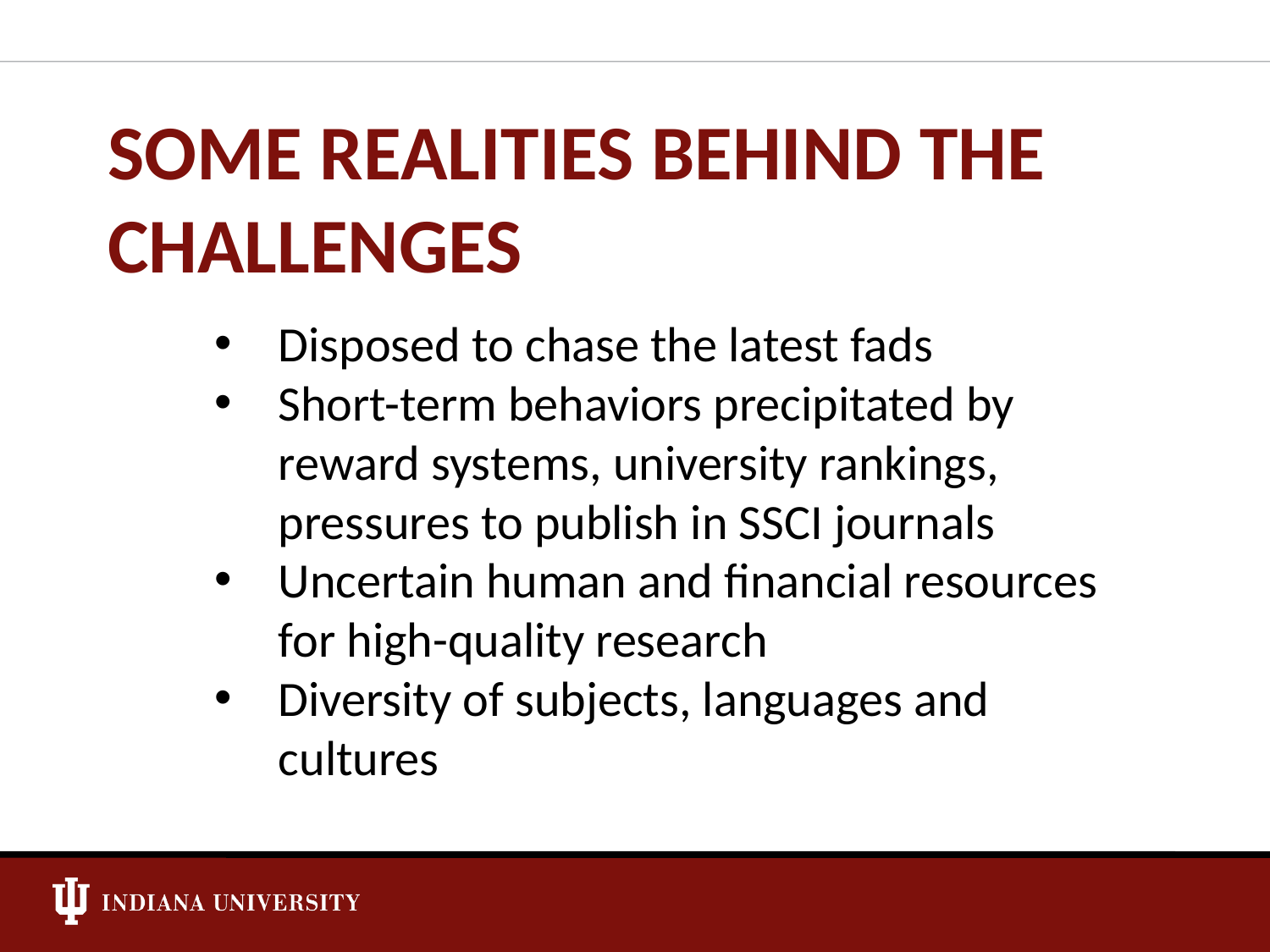

# SOME REALITIES BEHIND THE CHALLENGES
Disposed to chase the latest fads
Short-term behaviors precipitated by reward systems, university rankings, pressures to publish in SSCI journals
Uncertain human and financial resources for high-quality research
Diversity of subjects, languages and cultures